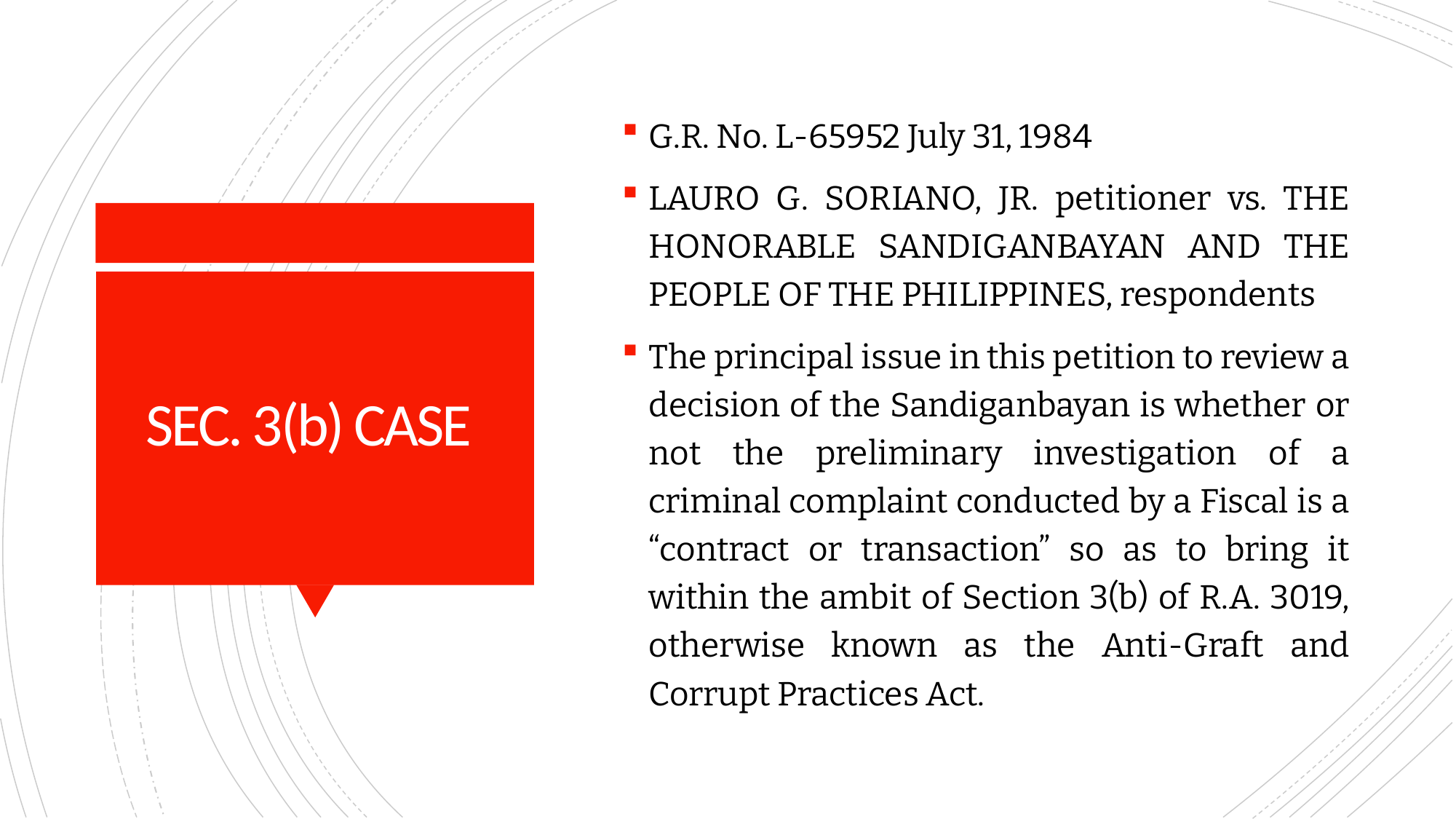

G.R. No. L-65952 July 31, 1984
LAURO G. SORIANO, JR. petitioner vs. THE HONORABLE SANDIGANBAYAN AND THE PEOPLE OF THE PHILIPPINES, respondents
The principal issue in this petition to review a decision of the Sandiganbayan is whether or not the preliminary investigation of a criminal complaint conducted by a Fiscal is a “contract or transaction” so as to bring it within the ambit of Section 3(b) of R.A. 3019, otherwise known as the Anti-Graft and Corrupt Practices Act.
# SEC. 3(b) CASE